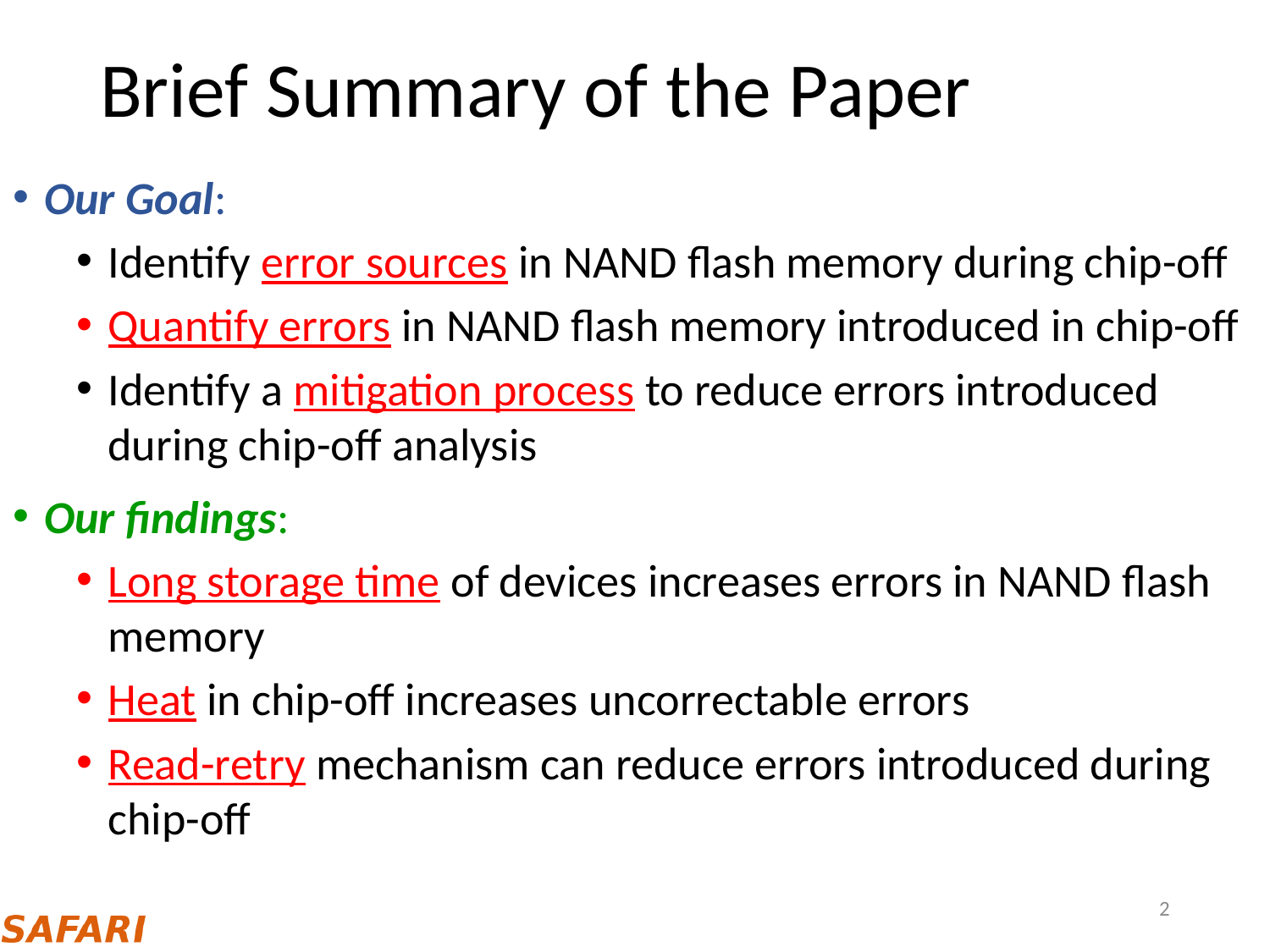

# Brief Summary of the Paper
Our Goal:
Identify error sources in NAND flash memory during chip-off
Quantify errors in NAND flash memory introduced in chip-off
Identify a mitigation process to reduce errors introduced during chip-off analysis
Our findings:
Long storage time of devices increases errors in NAND flash memory
Heat in chip-off increases uncorrectable errors
Read-retry mechanism can reduce errors introduced during chip-off
2